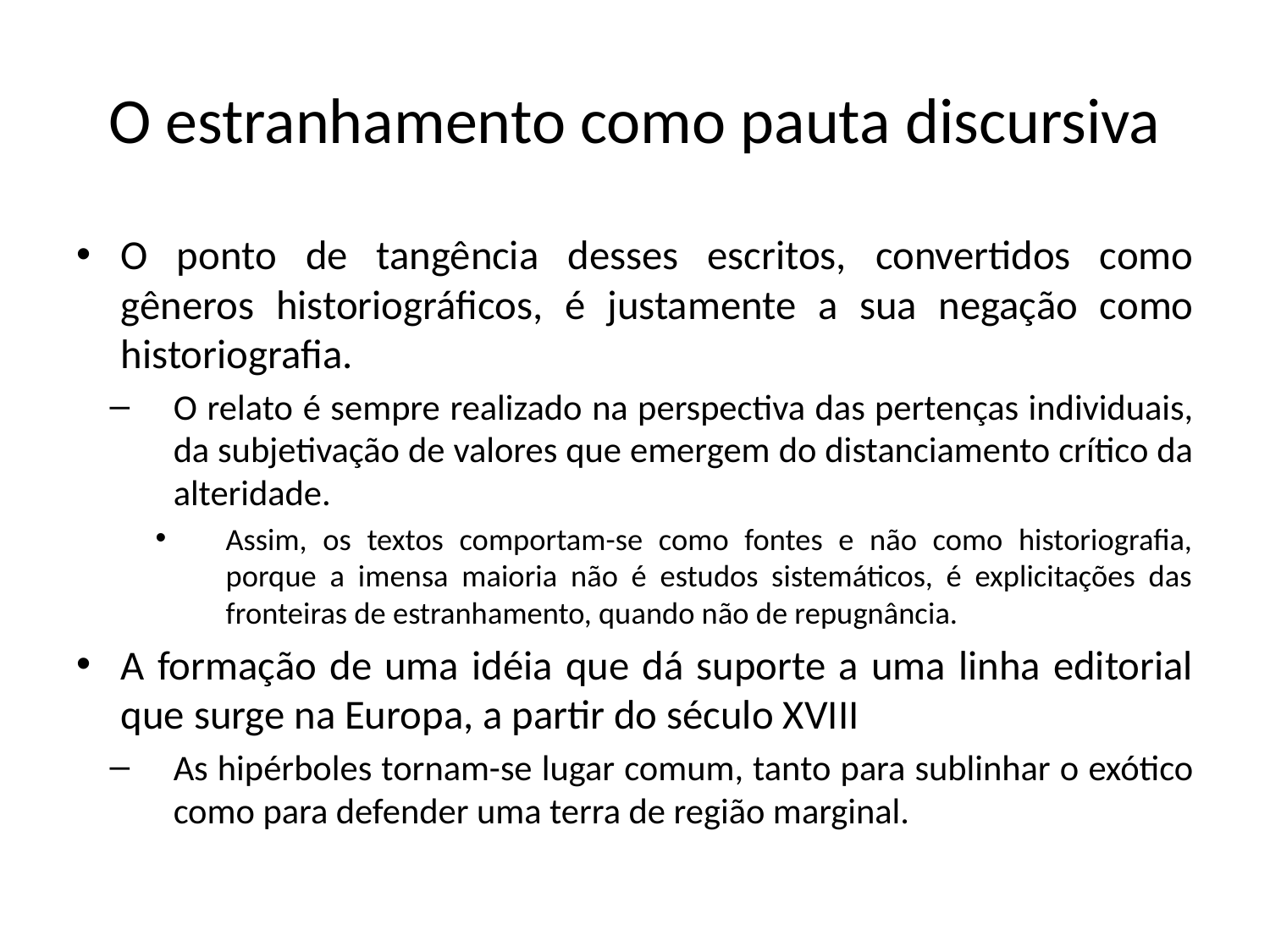

# O estranhamento como pauta discursiva
O ponto de tangência desses escritos, convertidos como gêneros historiográficos, é justamente a sua negação como historiografia.
O relato é sempre realizado na perspectiva das pertenças individuais, da subjetivação de valores que emergem do distanciamento crítico da alteridade.
Assim, os textos comportam-se como fontes e não como historiografia, porque a imensa maioria não é estudos sistemáticos, é explicitações das fronteiras de estranhamento, quando não de repugnância.
A formação de uma idéia que dá suporte a uma linha editorial que surge na Europa, a partir do século XVIII
As hipérboles tornam-se lugar comum, tanto para sublinhar o exótico como para defender uma terra de região marginal.